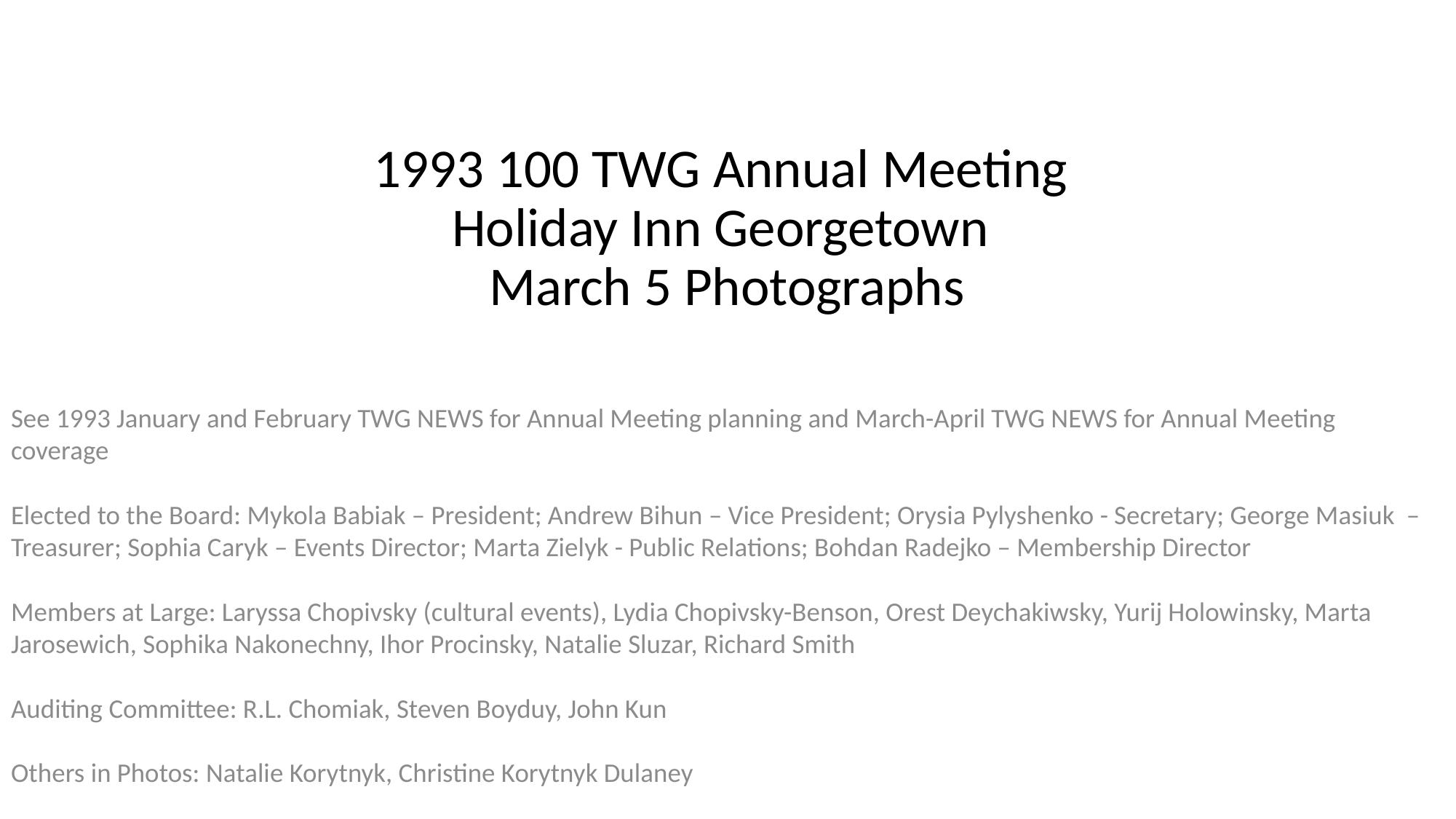

# 1993 100 TWG Annual Meeting Holiday Inn Georgetown March 5 Photographs
See 1993 January and February TWG NEWS for Annual Meeting planning and March-April TWG NEWS for Annual Meeting coverage

Elected to the Board: Mykola Babiak – President; Andrew Bihun – Vice President; Orysia Pylyshenko - Secretary; George Masiuk  – Treasurer; Sophia Caryk – Events Director; Marta Zielyk - Public Relations; Bohdan Radejko – Membership Director

Members at Large: Laryssa Chopivsky (cultural events), Lydia Chopivsky-Benson, Orest Deychakiwsky, Yurij Holowinsky, Marta Jarosewich, Sophika Nakonechny, Ihor Procinsky, Natalie Sluzar, Richard Smith

Auditing Committee: R.L. Chomiak, Steven Boyduy, John Kun

Others in Photos: Natalie Korytnyk, Christine Korytnyk Dulaney